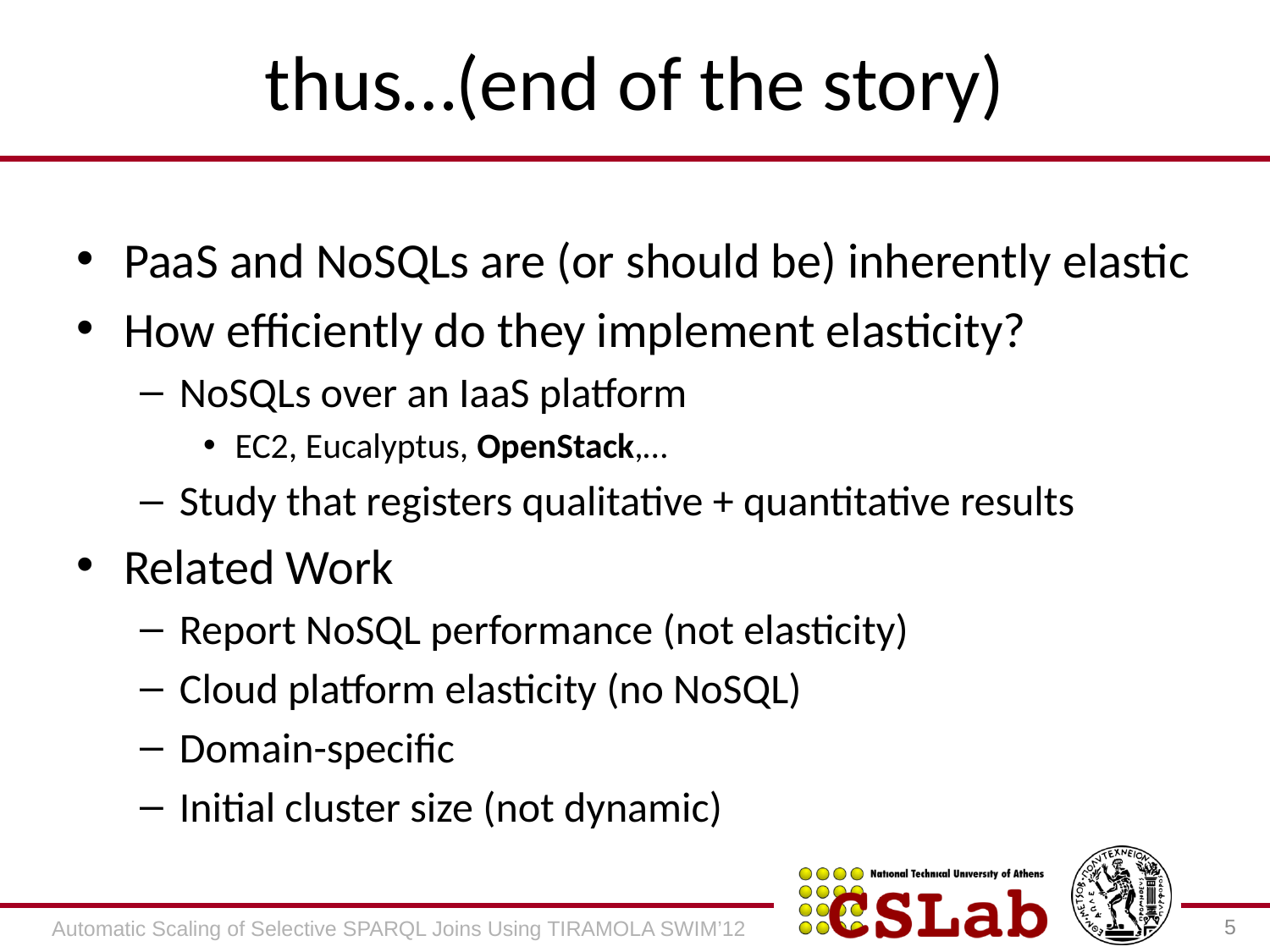

# thus…(end of the story)
PaaS and NoSQLs are (or should be) inherently elastic
How efficiently do they implement elasticity?
NoSQLs over an IaaS platform
EC2, Eucalyptus, OpenStack,…
Study that registers qualitative + quantitative results
Related Work
Report NoSQL performance (not elasticity)
Cloud platform elasticity (no NoSQL)
Domain-specific
Initial cluster size (not dynamic)
5
Automatic Scaling of Selective SPARQL Joins Using TIRAMOLA SWIM’12